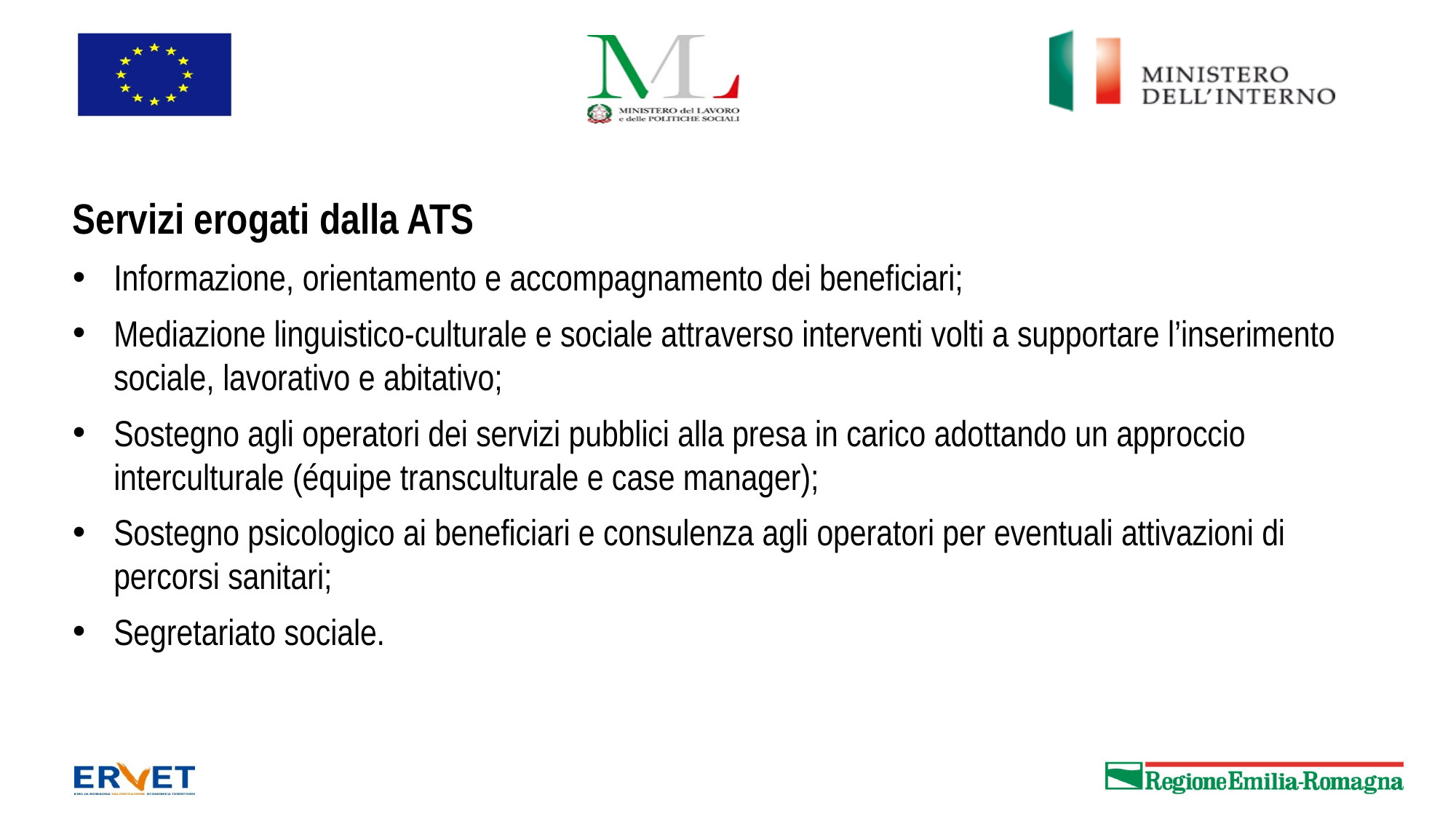

#
Servizi erogati dalla ATS
Informazione, orientamento e accompagnamento dei beneficiari;
Mediazione linguistico-culturale e sociale attraverso interventi volti a supportare l’inserimento sociale, lavorativo e abitativo;
Sostegno agli operatori dei servizi pubblici alla presa in carico adottando un approccio interculturale (équipe transculturale e case manager);
Sostegno psicologico ai beneficiari e consulenza agli operatori per eventuali attivazioni di percorsi sanitari;
Segretariato sociale.